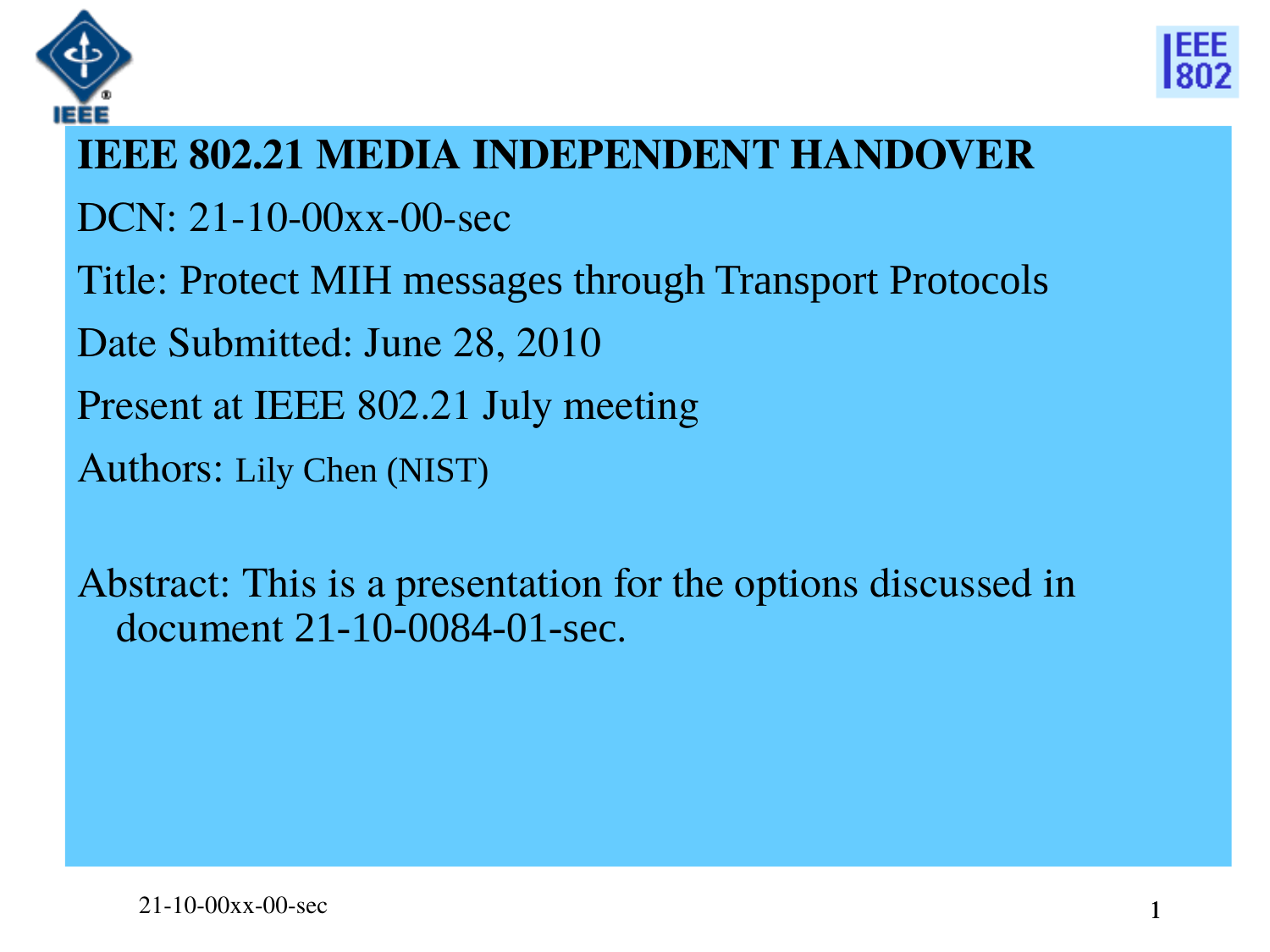

IEEE 802.21 MEDIA INDEPENDENT HANDOVER
DCN: 21-10-00xx-00-sec
Title: Protect MIH messages through Transport Protocols
Date Submitted: June 28, 2010
Present at IEEE 802.21 July meeting
Authors: Lily Chen (NIST)

Abstract: This is a presentation for the options discussed in document 21-10-0084-01-sec.
21-10-00xx-00-sec
1
1
1